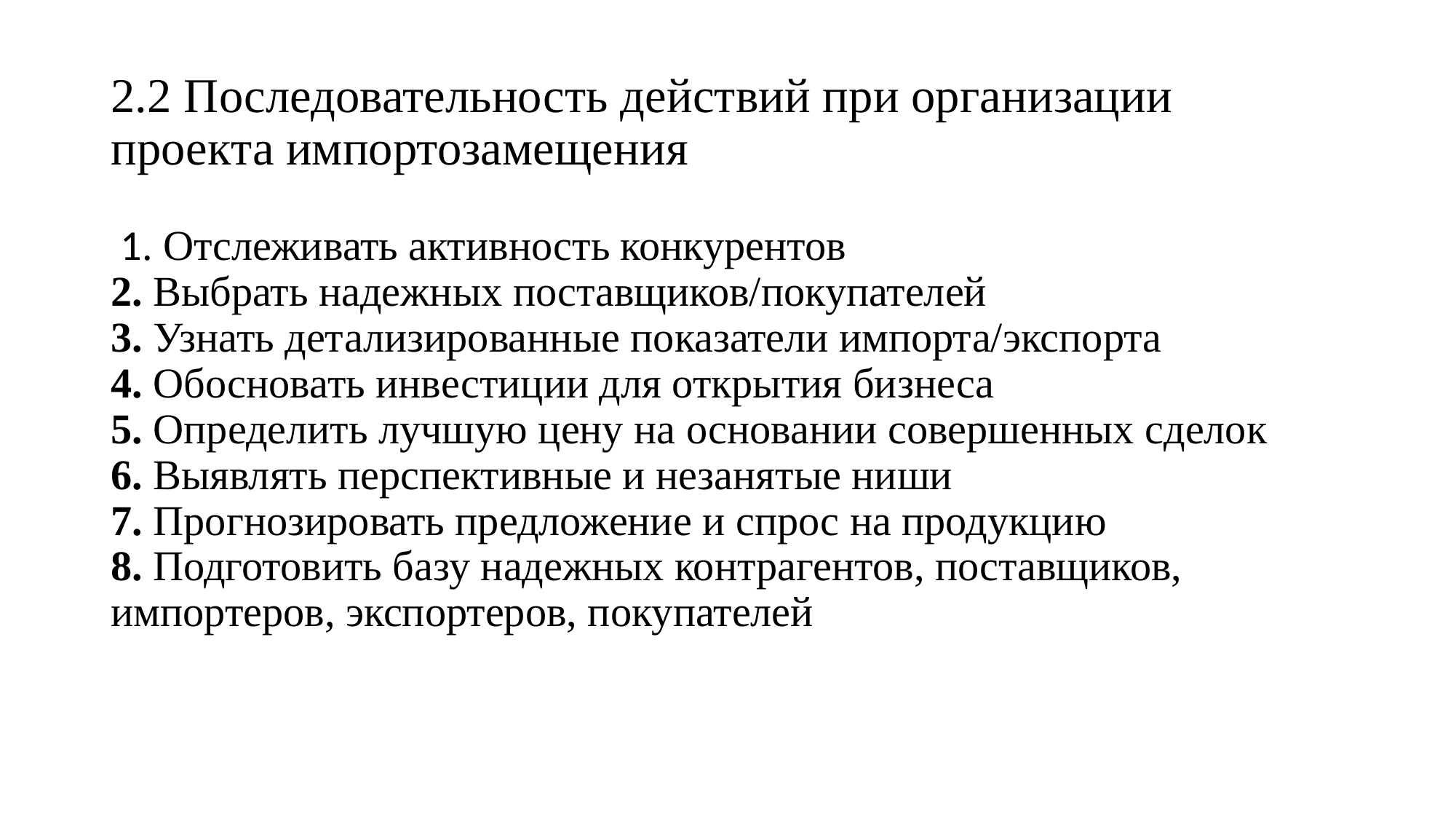

# 2.2 Последовательность действий при организации проекта импортозамещения
 1. Отслеживать активность конкурентов
2. Выбрать надежных поставщиков/покупателей
3. Узнать детализированные показатели импорта/экспорта
4. Обосновать инвестиции для открытия бизнеса
5. Определить лучшую цену на основании совершенных сделок
6. Выявлять перспективные и незанятые ниши
7. Прогнозировать предложение и спрос на продукцию
8. Подготовить базу надежных контрагентов, поставщиков, импортеров, экспортеров, покупателей